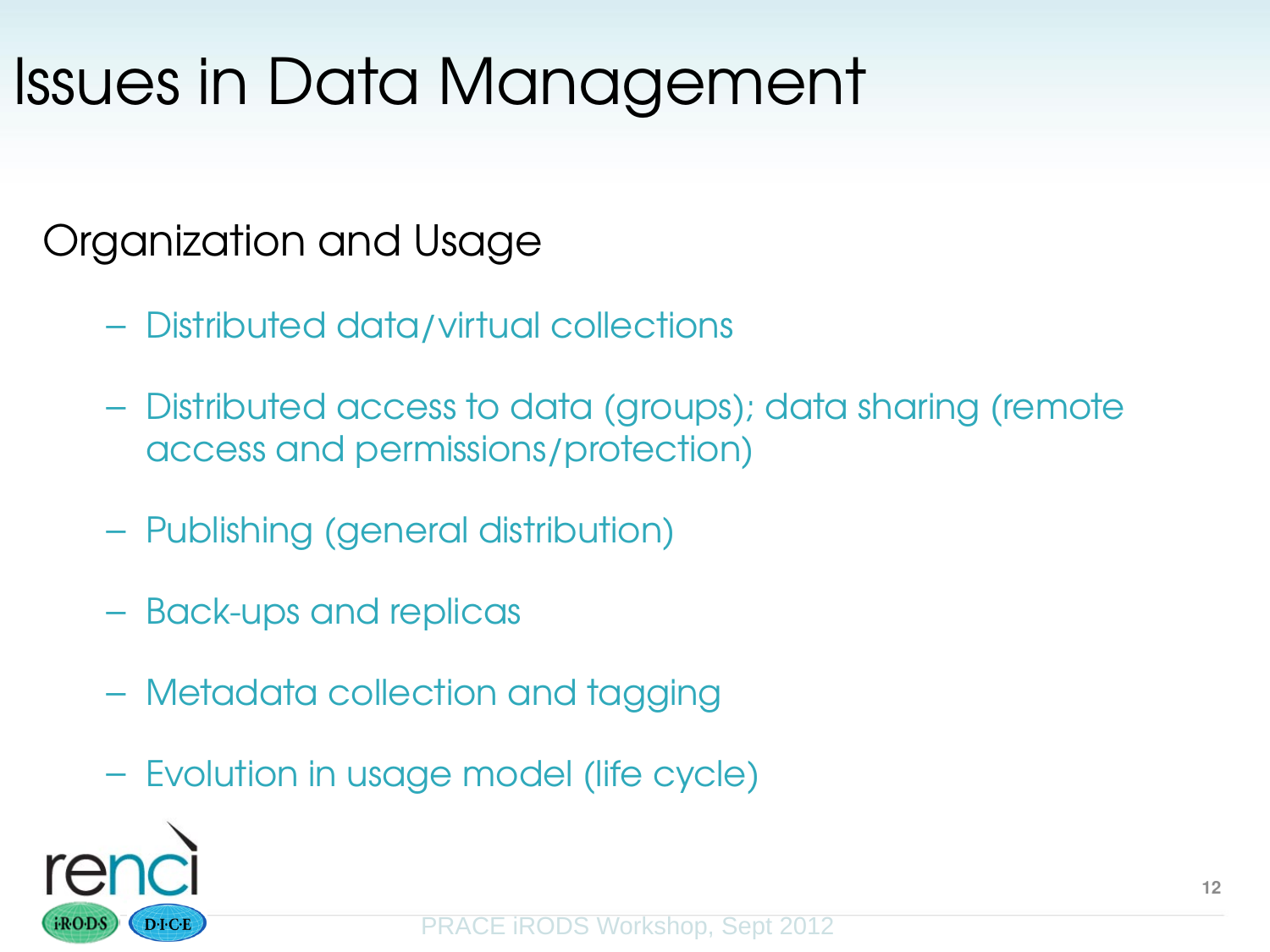

# Issues in Data Management
Organization and Usage
Distributed data/virtual collections
Distributed access to data (groups); data sharing (remote access and permissions/protection)
Publishing (general distribution)
Back-ups and replicas
Metadata collection and tagging
Evolution in usage model (life cycle)

12
PRACE iRODS Workshop, Sept 2012